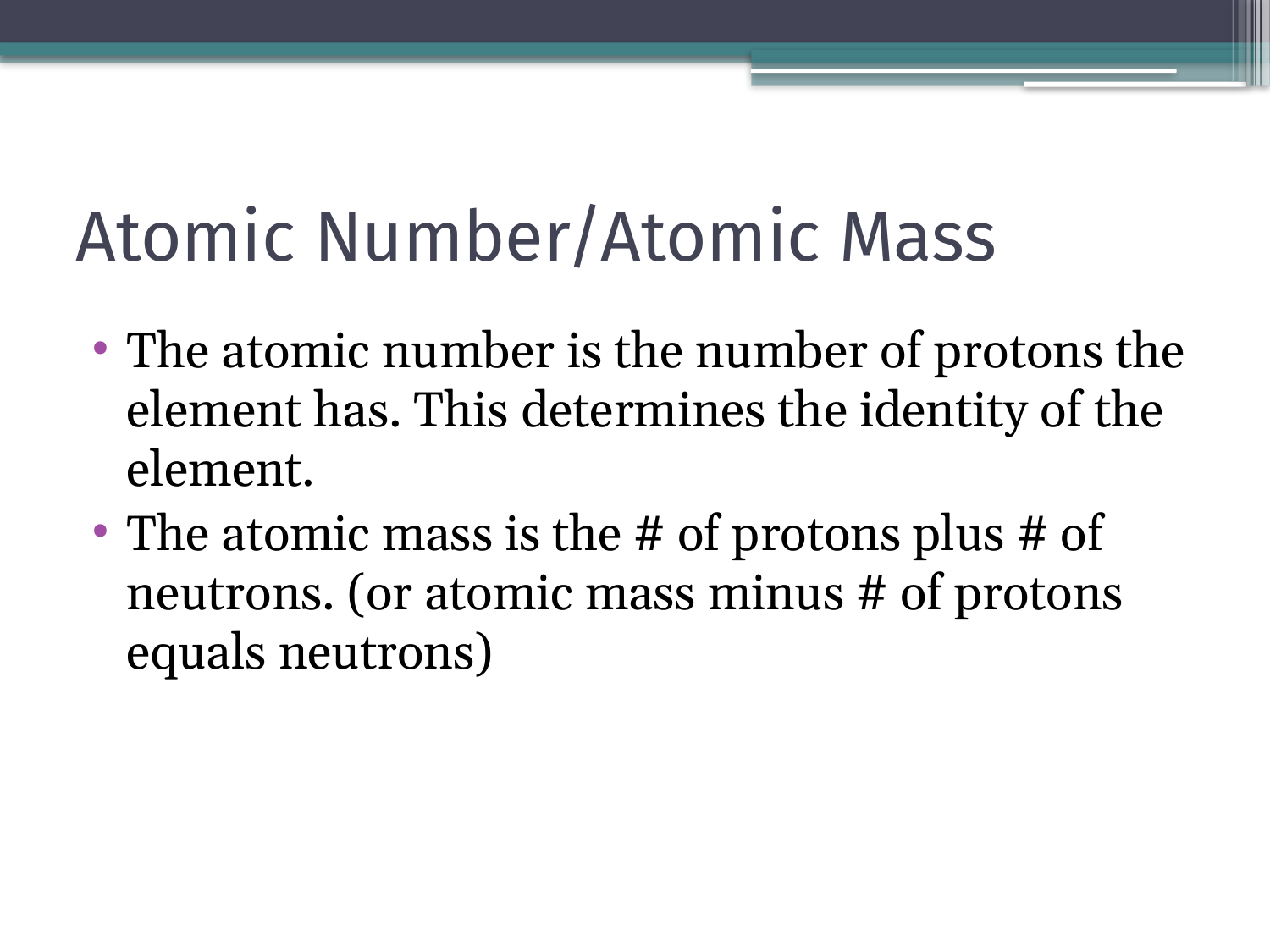

# Atomic Number/Atomic Mass
The atomic number is the number of protons the element has. This determines the identity of the element.
The atomic mass is the # of protons plus # of neutrons. (or atomic mass minus # of protons equals neutrons)